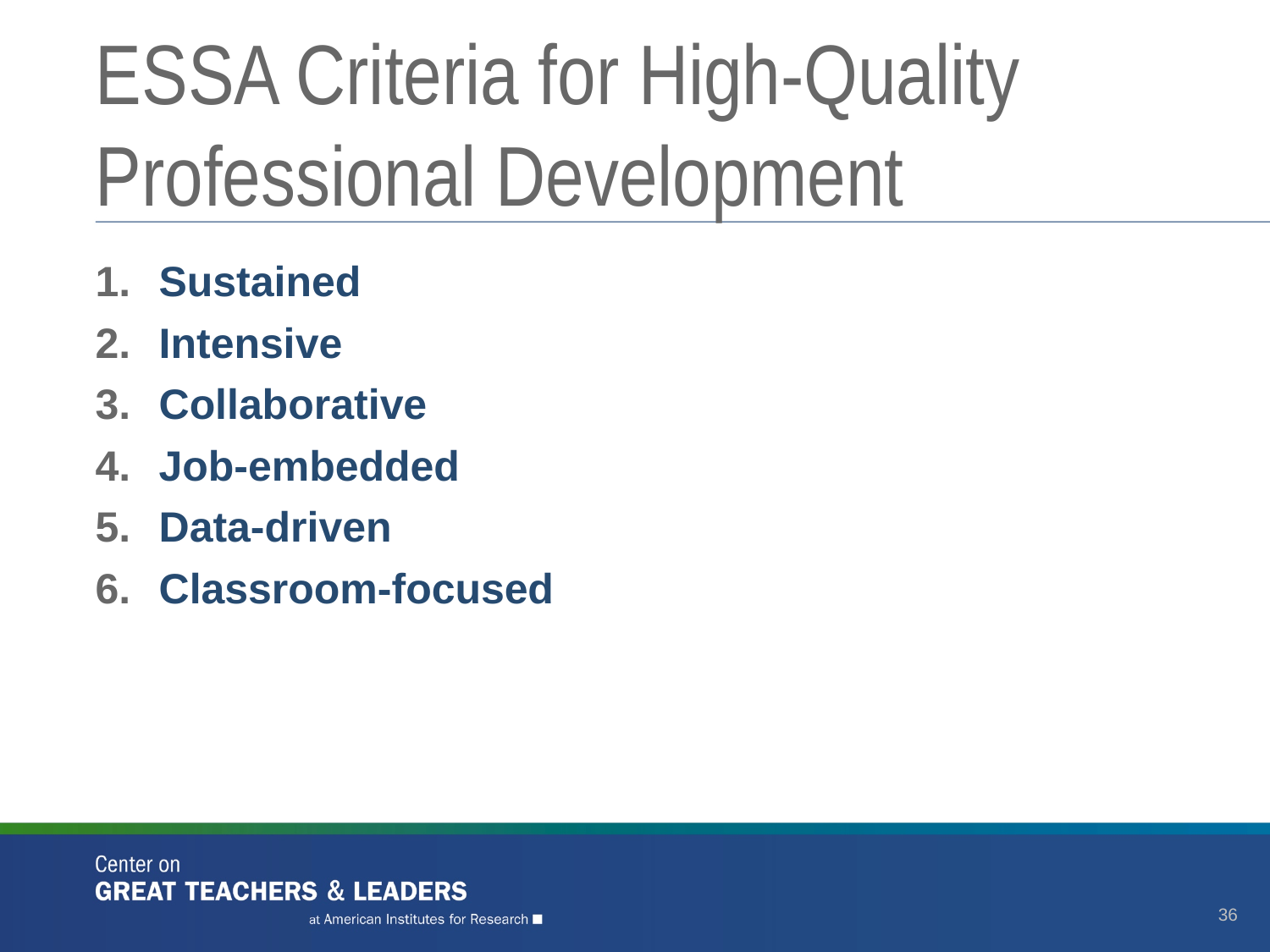

# ESSA Criteria for High-Quality Professional Development
Sustained
Intensive
Collaborative
Job-embedded
Data-driven
Classroom-focused
36